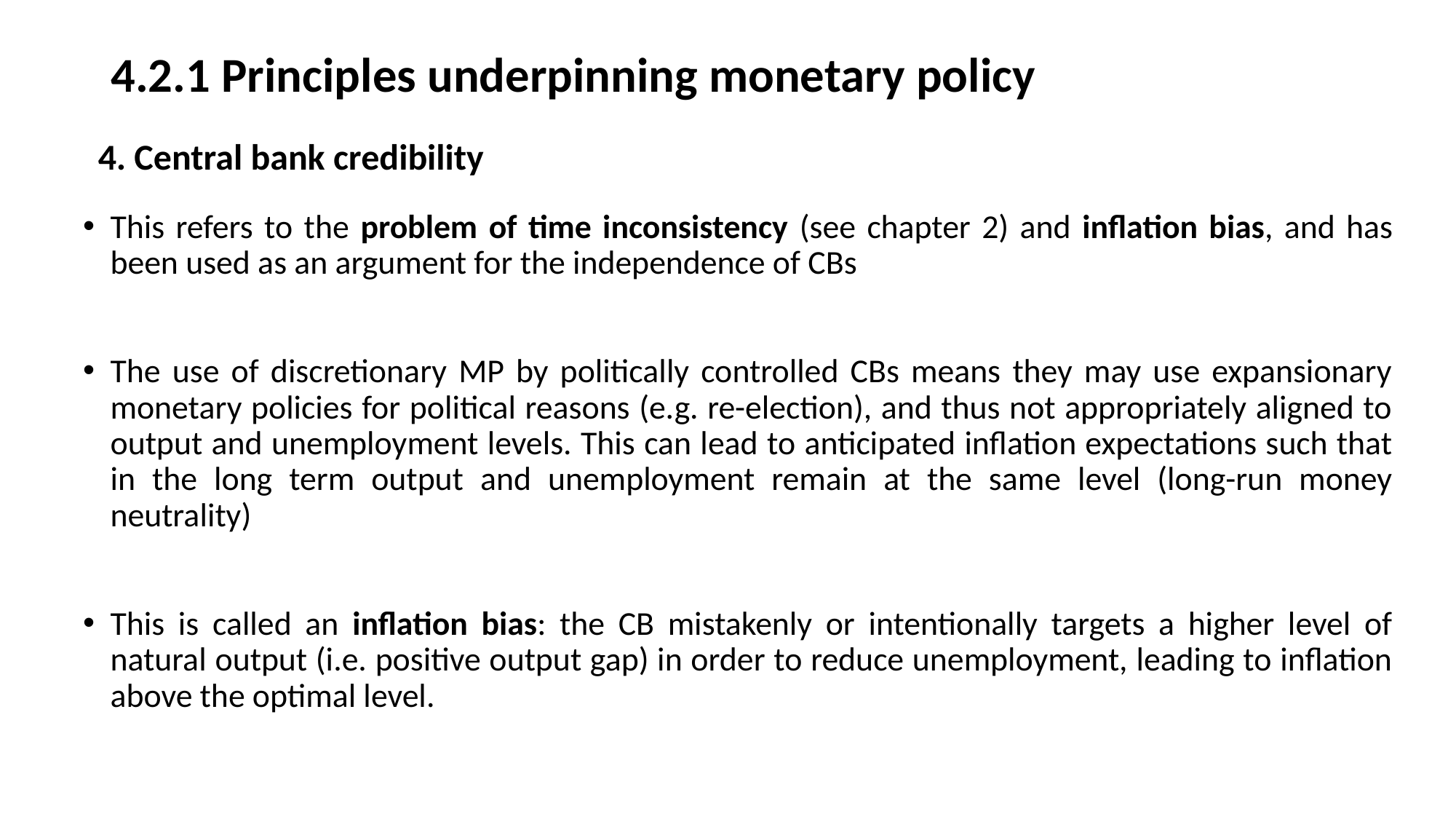

# 4.2.1 Principles underpinning monetary policy
4. Central bank credibility
This refers to the problem of time inconsistency (see chapter 2) and inflation bias, and has been used as an argument for the independence of CBs

The use of discretionary MP by politically controlled CBs means they may use expansionary monetary policies for political reasons (e.g. re-election), and thus not appropriately aligned to output and unemployment levels. This can lead to anticipated inflation expectations such that in the long term output and unemployment remain at the same level (long-run money neutrality)

This is called an inflation bias: the CB mistakenly or intentionally targets a higher level of natural output (i.e. positive output gap) in order to reduce unemployment, leading to inflation above the optimal level.